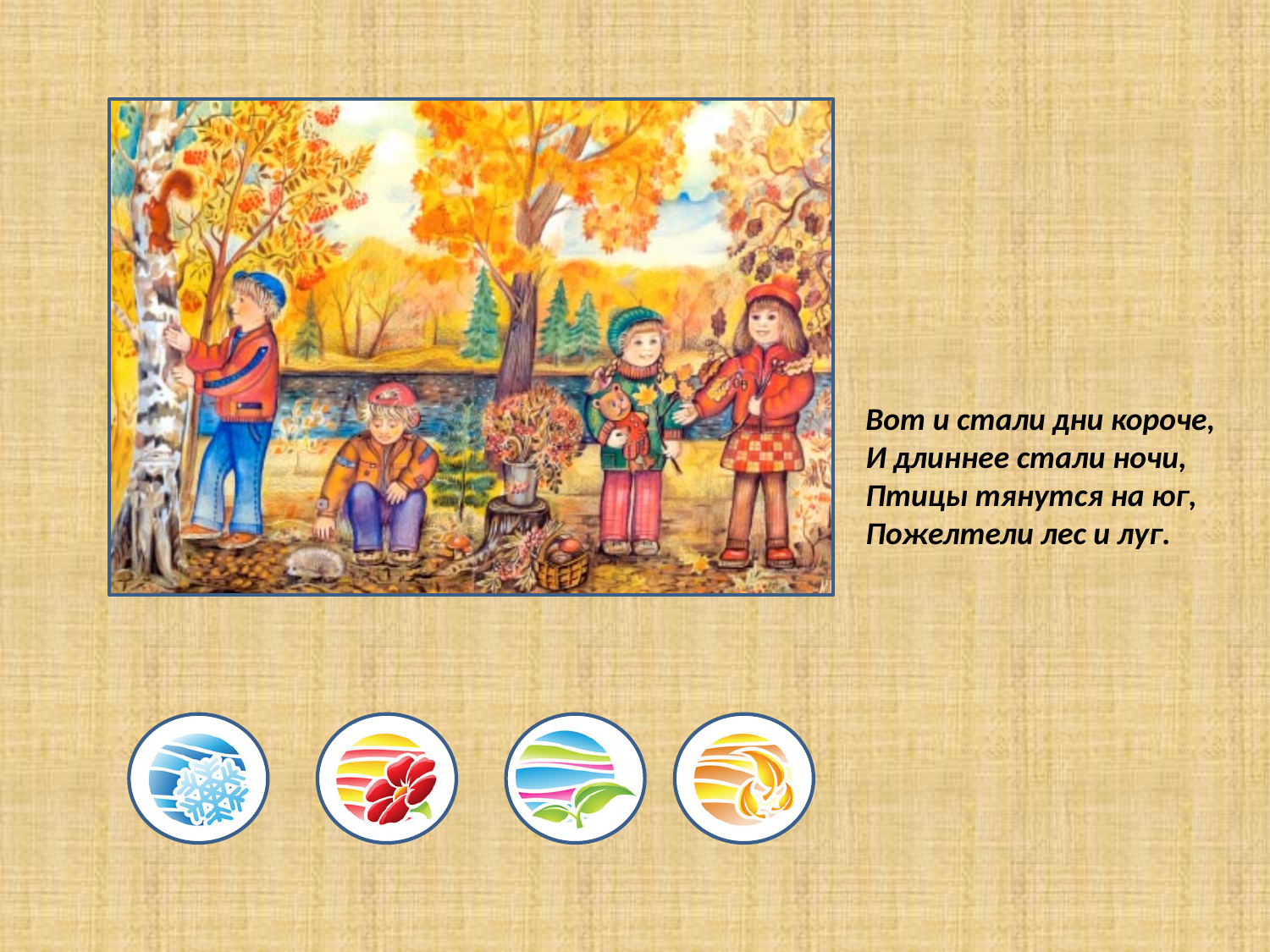

Вот и стали дни короче,
И длиннее стали ночи,
Птицы тянутся на юг,
Пожелтели лес и луг.